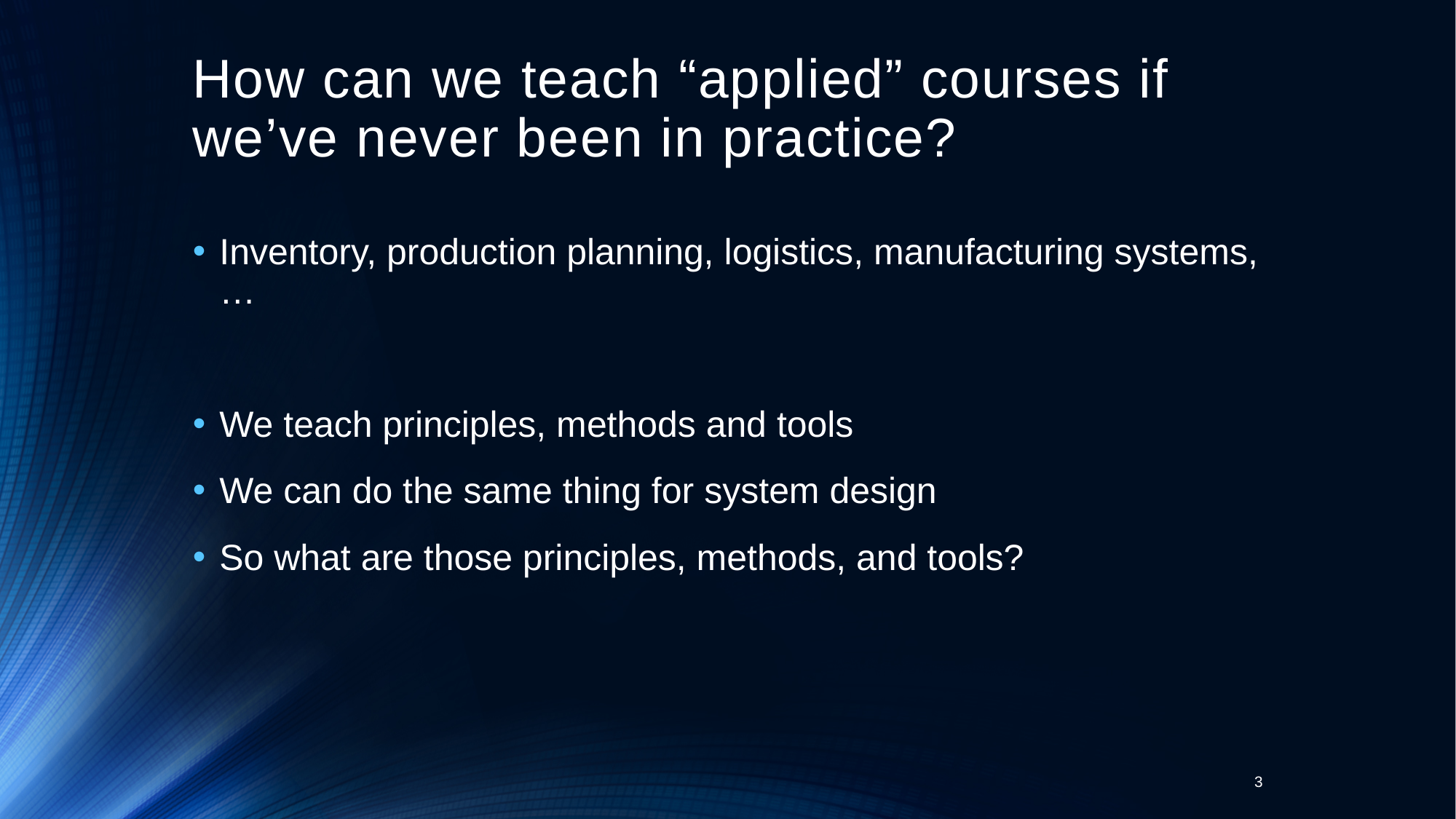

# How can we teach “applied” courses if we’ve never been in practice?
Inventory, production planning, logistics, manufacturing systems, …

We teach principles, methods and tools
We can do the same thing for system design
So what are those principles, methods, and tools?
3